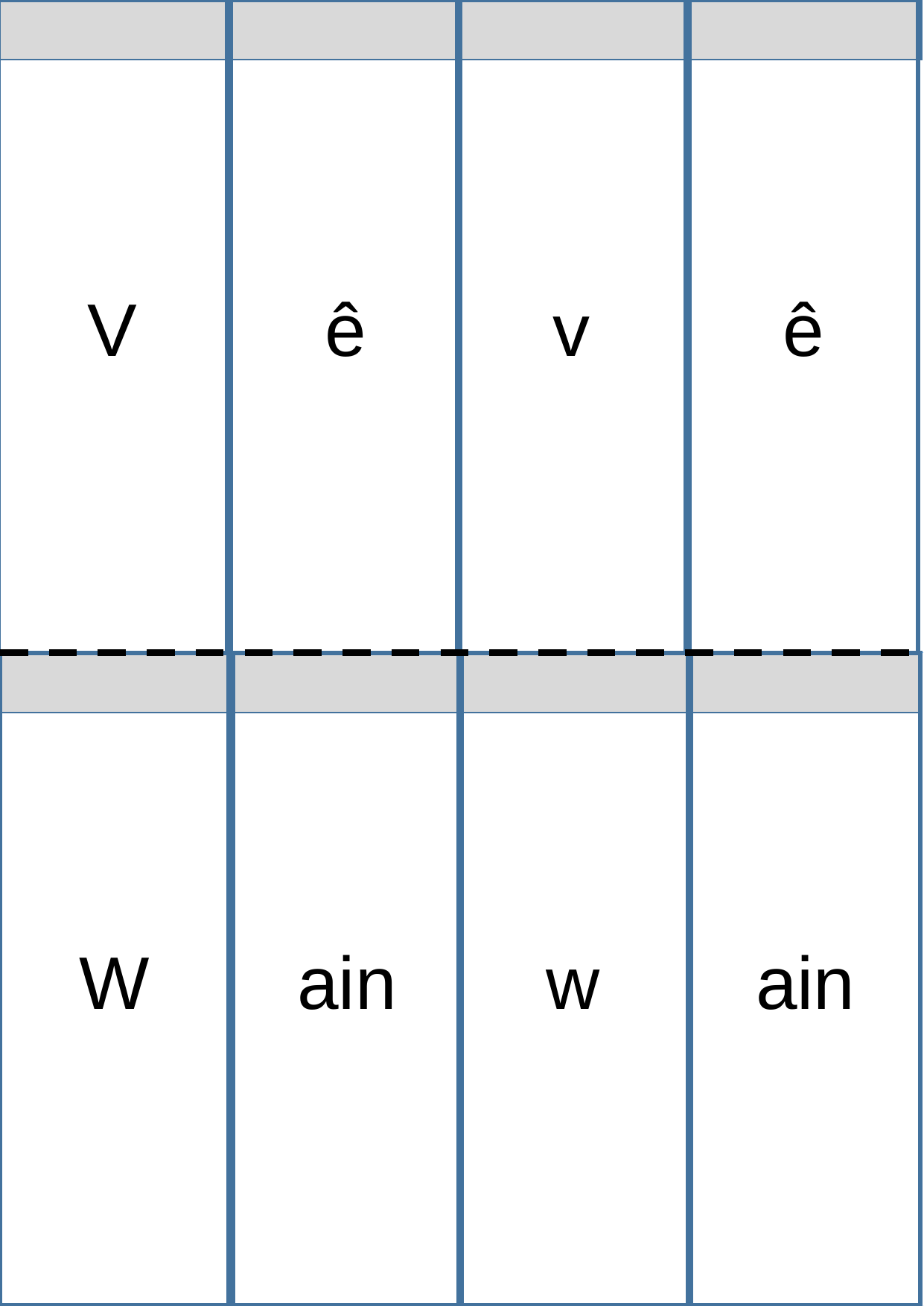

v
ê
V
ê
w
ain
W
ain